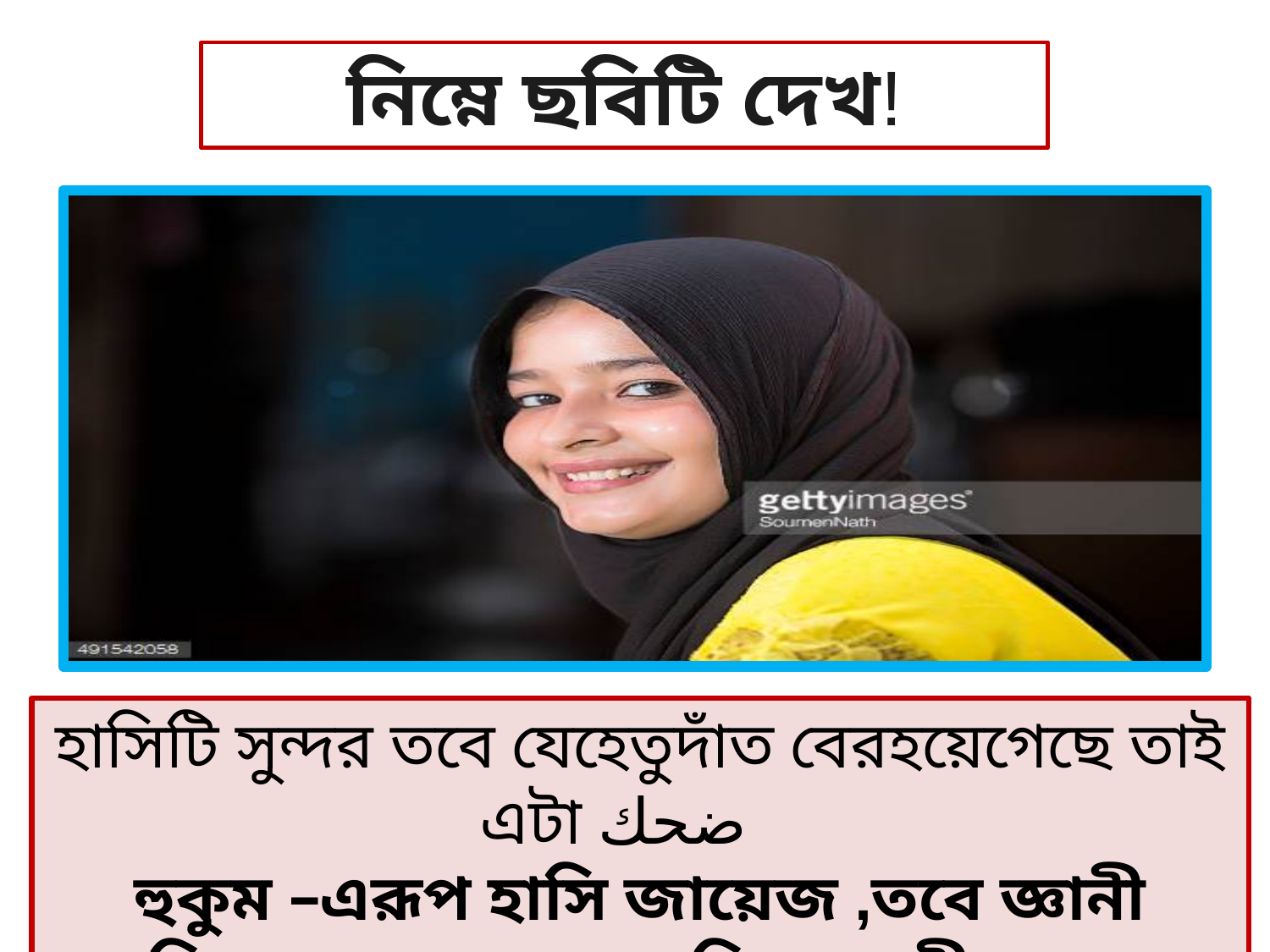

নিম্নে ছবিটি দেখ!

হাসিটি সুন্দর তবে যেহেতুদাঁত বেরহয়েগেছে তাই এটা ضحك
হুকুম –এরূপ হাসি জায়েজ ,তবে জ্ঞানী গুনিদের জন্য এরূপ হাসি শোভনীয় নয় ।